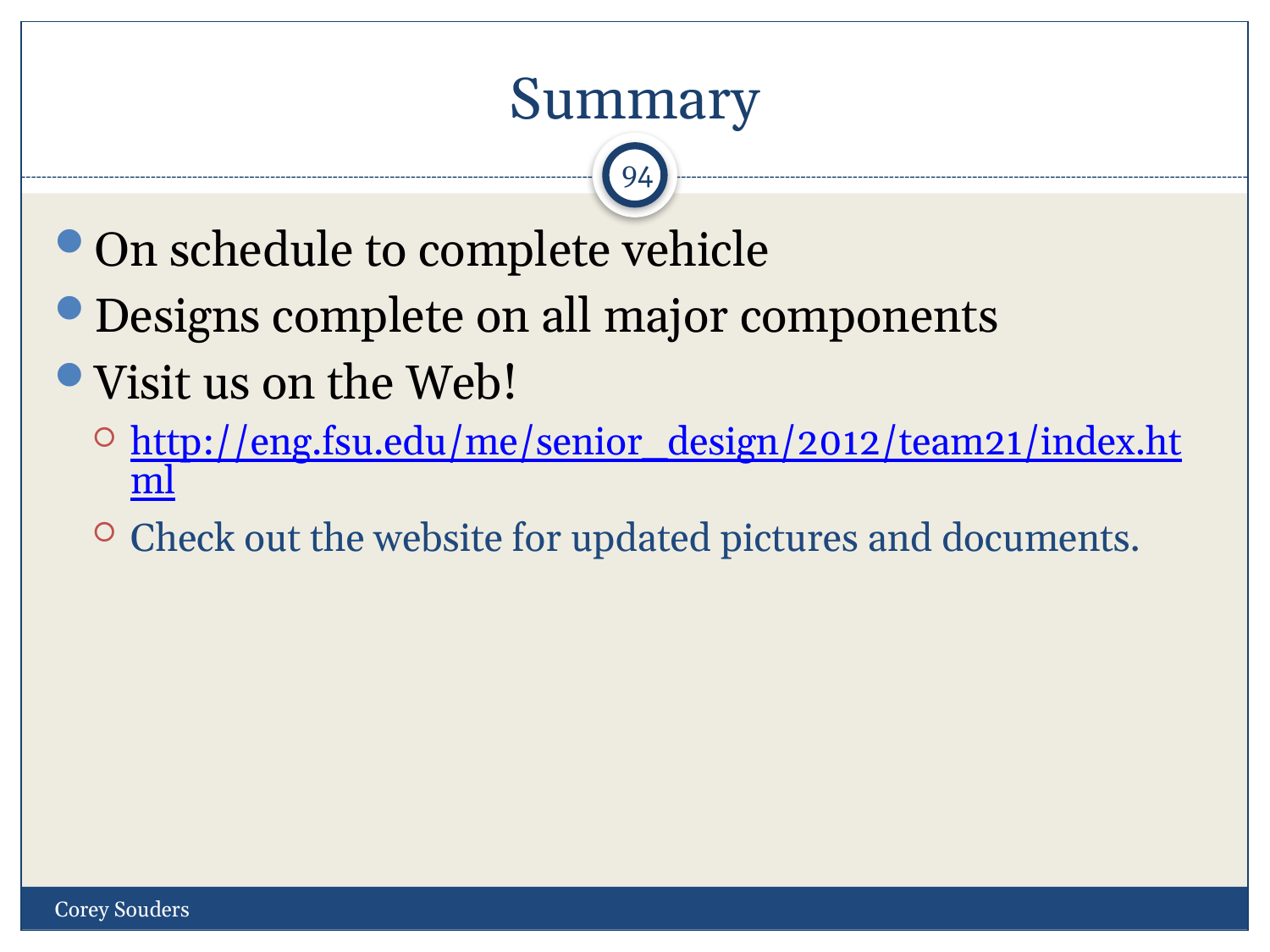

# Summary
94
On schedule to complete vehicle
Designs complete on all major components
Visit us on the Web!
http://eng.fsu.edu/me/senior_design/2012/team21/index.html
Check out the website for updated pictures and documents.

Corey Souders